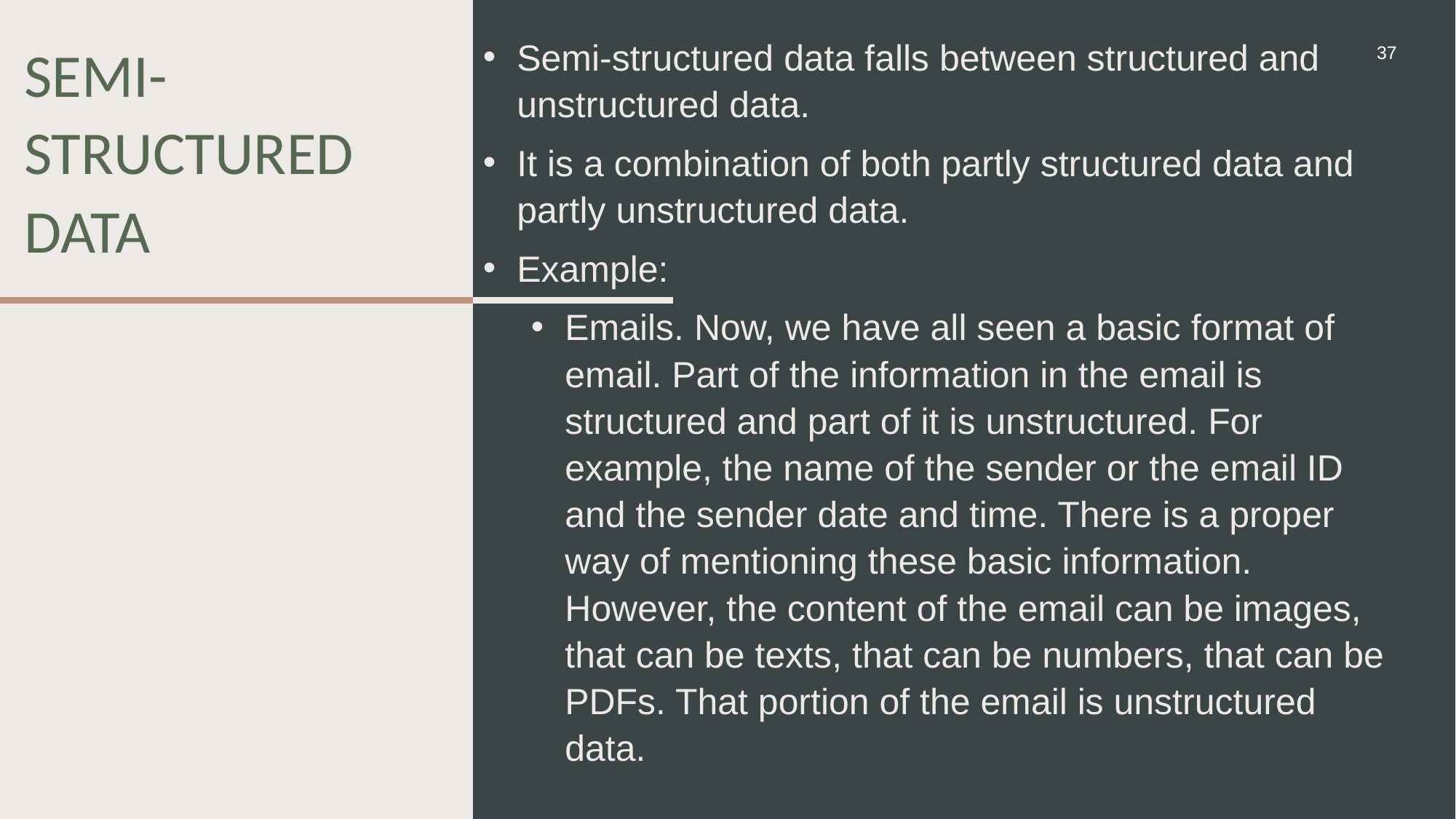

# semi-Structured data
Semi-structured data falls between structured and unstructured data.
It is a combination of both partly structured data and partly unstructured data.
Example:
Emails. Now, we have all seen a basic format of email. Part of the information in the email is structured and part of it is unstructured. For example, the name of the sender or the email ID and the sender date and time. There is a proper way of mentioning these basic information. However, the content of the email can be images, that can be texts, that can be numbers, that can be PDFs. That portion of the email is unstructured data.

37